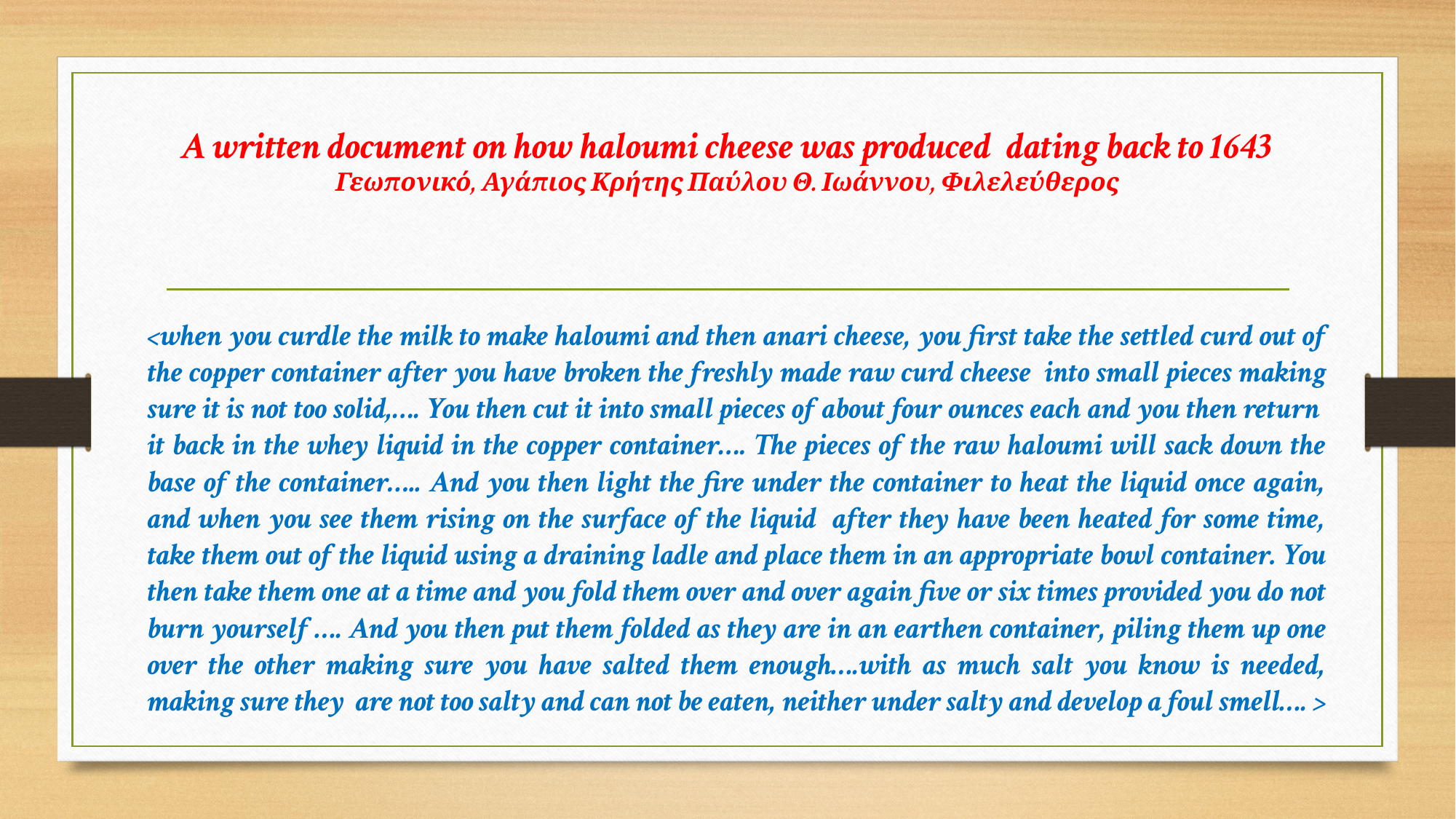

# A written document on how haloumi cheese was produced  dating back to 1643 Γεωπονικό, Αγάπιος Κρήτης Παύλου Θ. Ιωάννου, Φιλελεύθερος
<when you curdle the milk to make haloumi and then anari cheese, you first take the settled curd out of the copper container after you have broken the freshly made raw curd cheese  into small pieces making sure it is not too solid,…. You then cut it into small pieces of about four ounces each and you then return  it back in the whey liquid in the copper container…. The pieces of the raw haloumi will sack down the base of the container….. And you then light the fire under the container to heat the liquid once again, and when you see them rising on the surface of the liquid  after they have been heated for some time, take them out of the liquid using a draining ladle and place them in an appropriate bowl container. You then take them one at a time and you fold them over and over again five or six times provided you do not burn yourself …. And you then put them folded as they are in an earthen container, piling them up one over the other making sure you have salted them enough….with as much salt you know is needed, making sure they  are not too salty and can not be eaten, neither under salty and develop a foul smell…. >